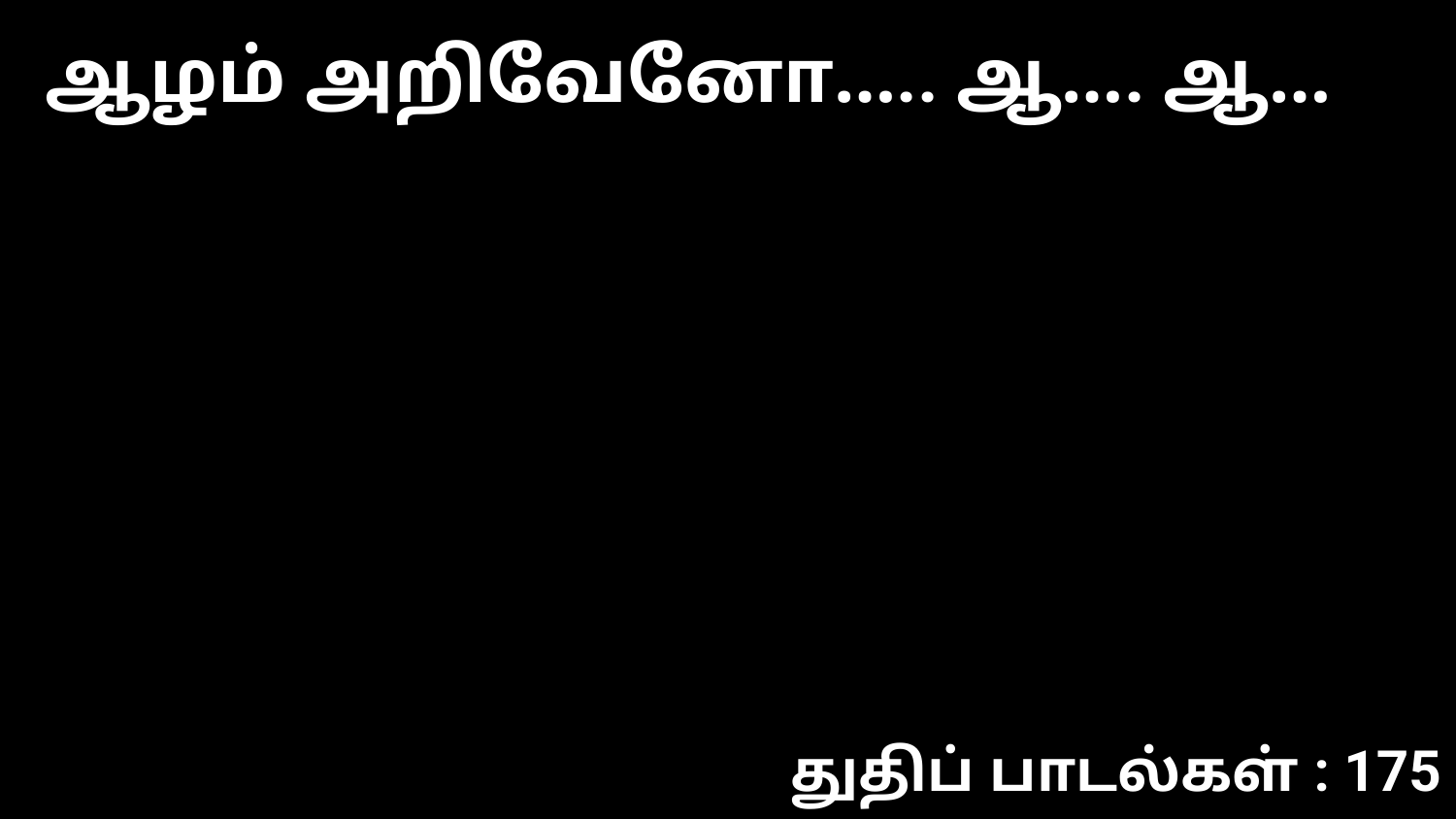

ஆழம் அறிவேனோ….. ஆ…. ஆ…
துதிப் பாடல்கள் : 175